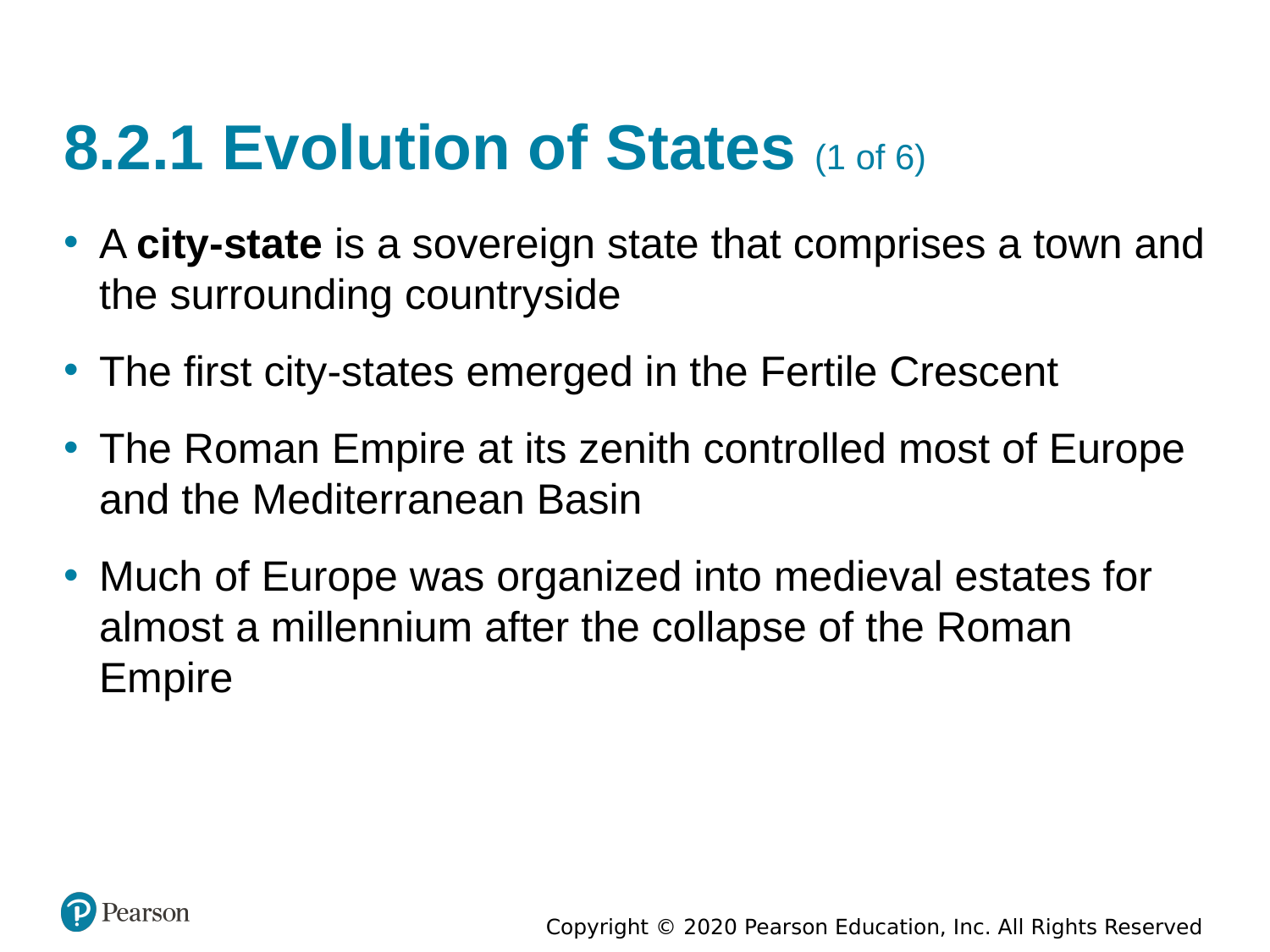

# 8.2.1 Evolution of States (1 of 6)
A city-state is a sovereign state that comprises a town and the surrounding countryside
The first city-states emerged in the Fertile Crescent
The Roman Empire at its zenith controlled most of Europe and the Mediterranean Basin
Much of Europe was organized into medieval estates for almost a millennium after the collapse of the Roman Empire